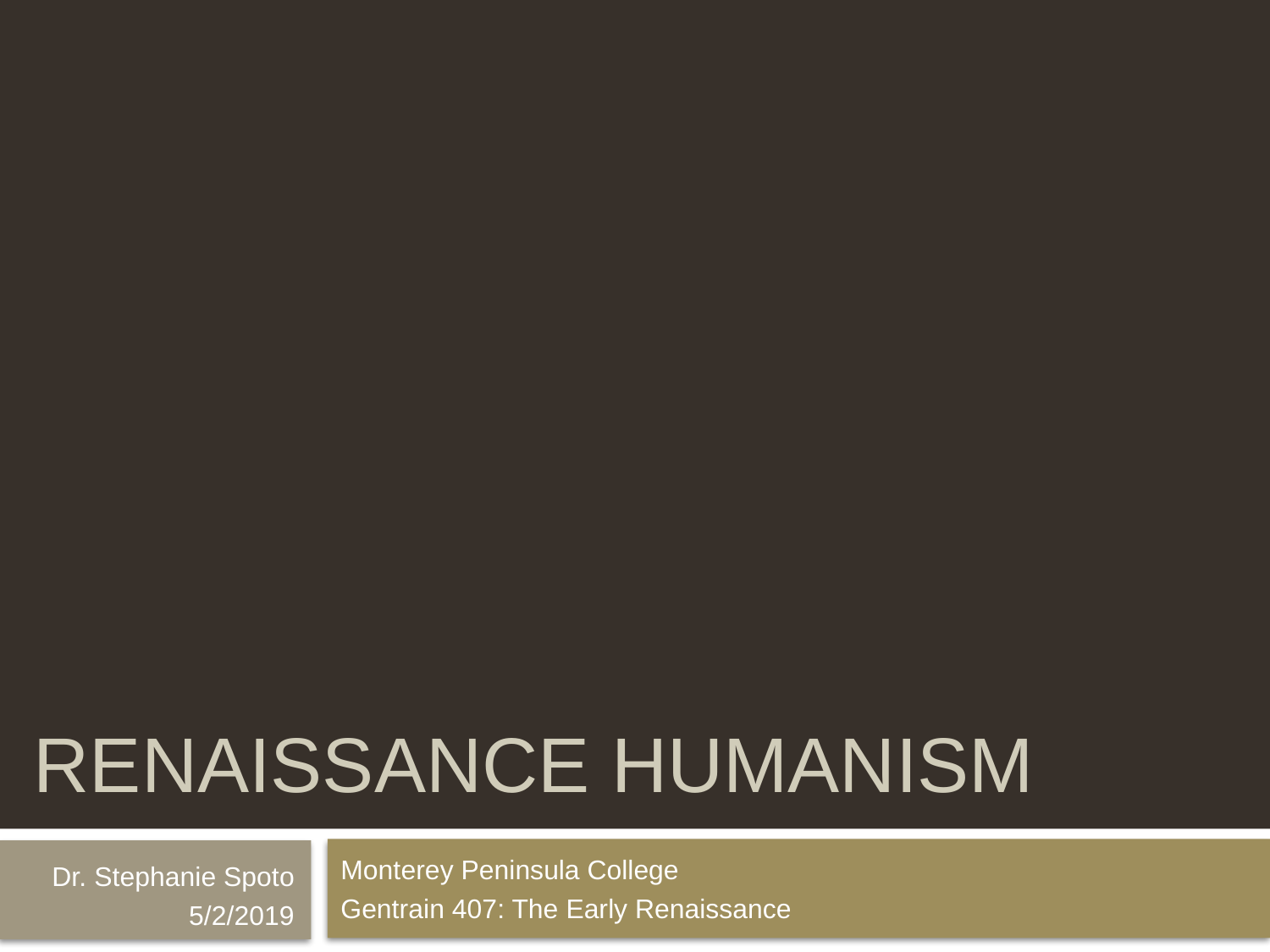

# Renaissance Humanism
Monterey Peninsula College
Gentrain 407: The Early Renaissance
Dr. Stephanie Spoto
5/2/2019